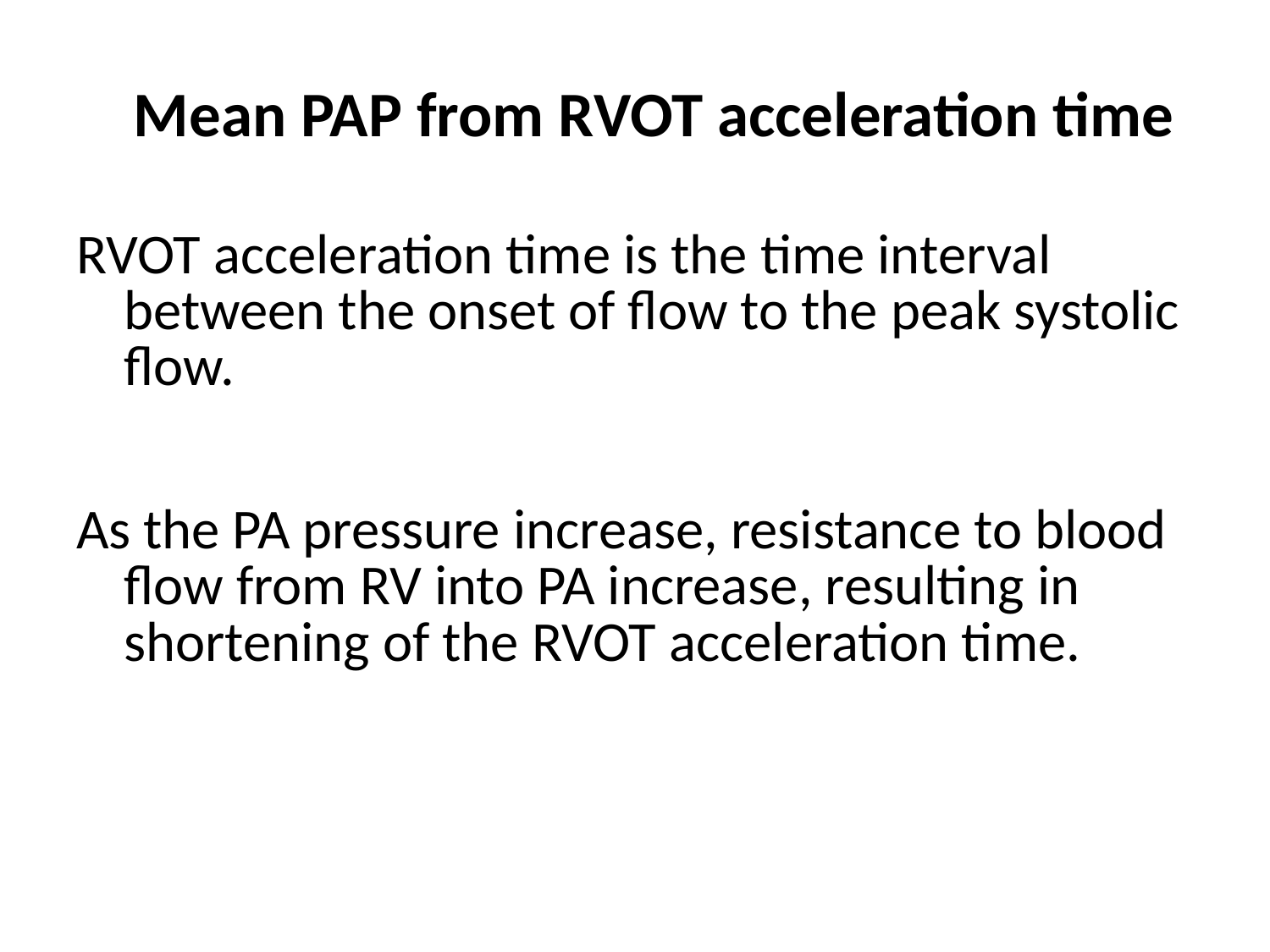

# Mean PAP from RVOT acceleration time
RVOT acceleration time is the time interval between the onset of flow to the peak systolic flow.

As the PA pressure increase, resistance to blood flow from RV into PA increase, resulting in shortening of the RVOT acceleration time.